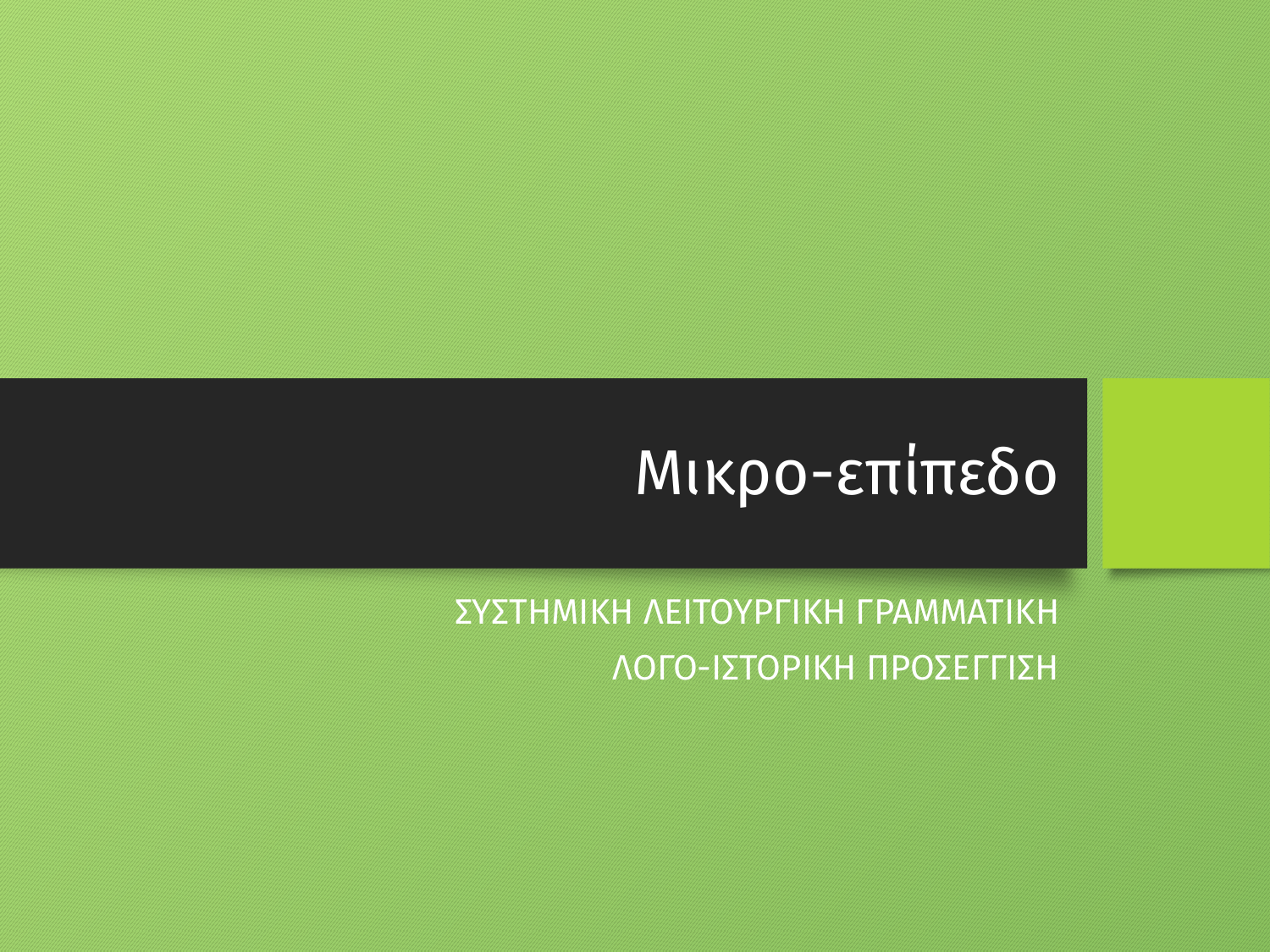

# Μικρο-επίπεδο
ΣΥΣΤΗΜΙΚΗ ΛΕΙΤΟΥΡΓΙΚΗ ΓΡΑΜΜΑΤΙΚΗ
ΛΟΓΟ-ΙΣΤΟΡΙΚΗ ΠΡΟΣΕΓΓΙΣΗ